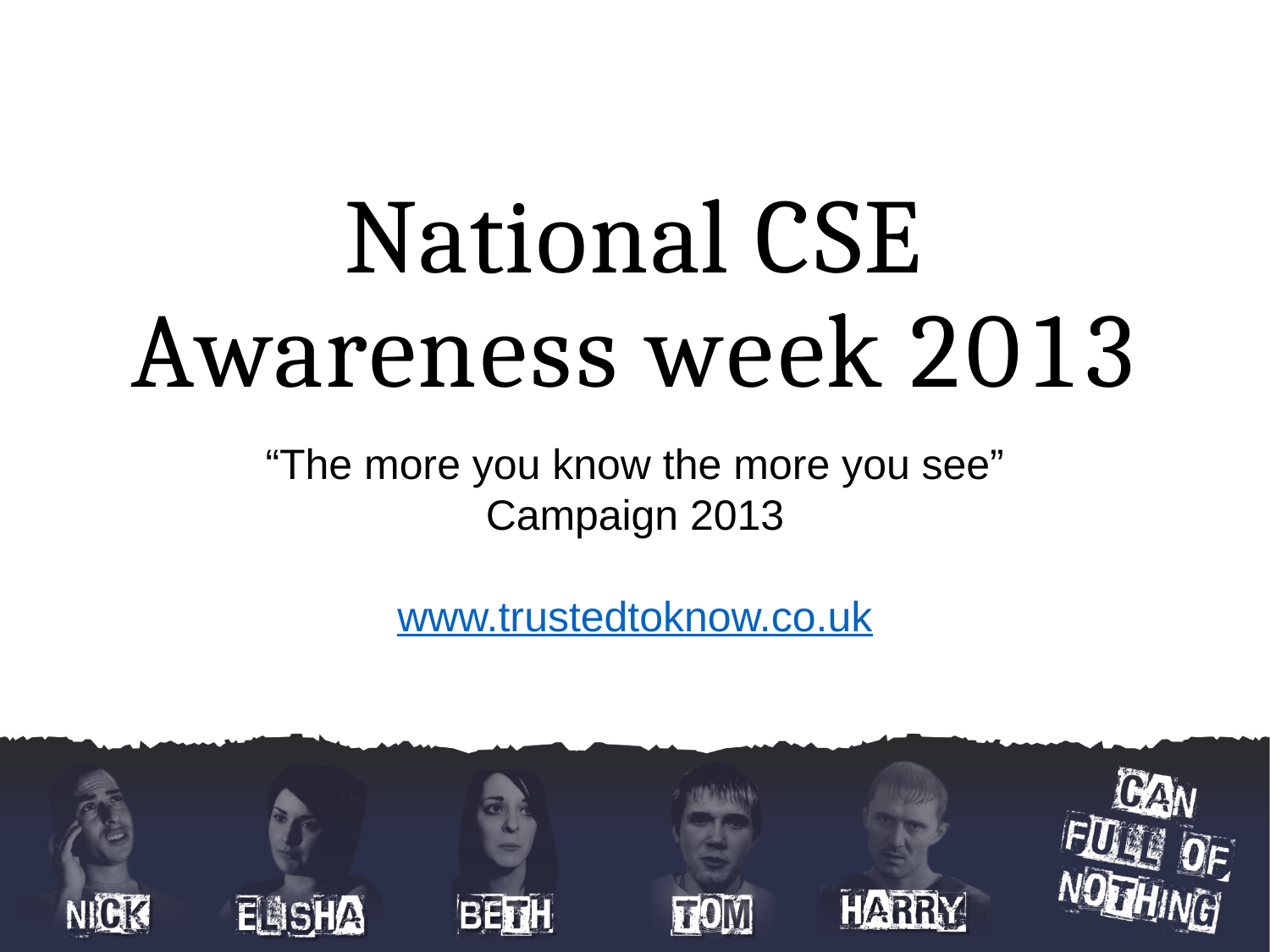

# National CSE Awareness week 2013
“The more you know the more you see”
Campaign 2013

www.trustedtoknow.co.uk